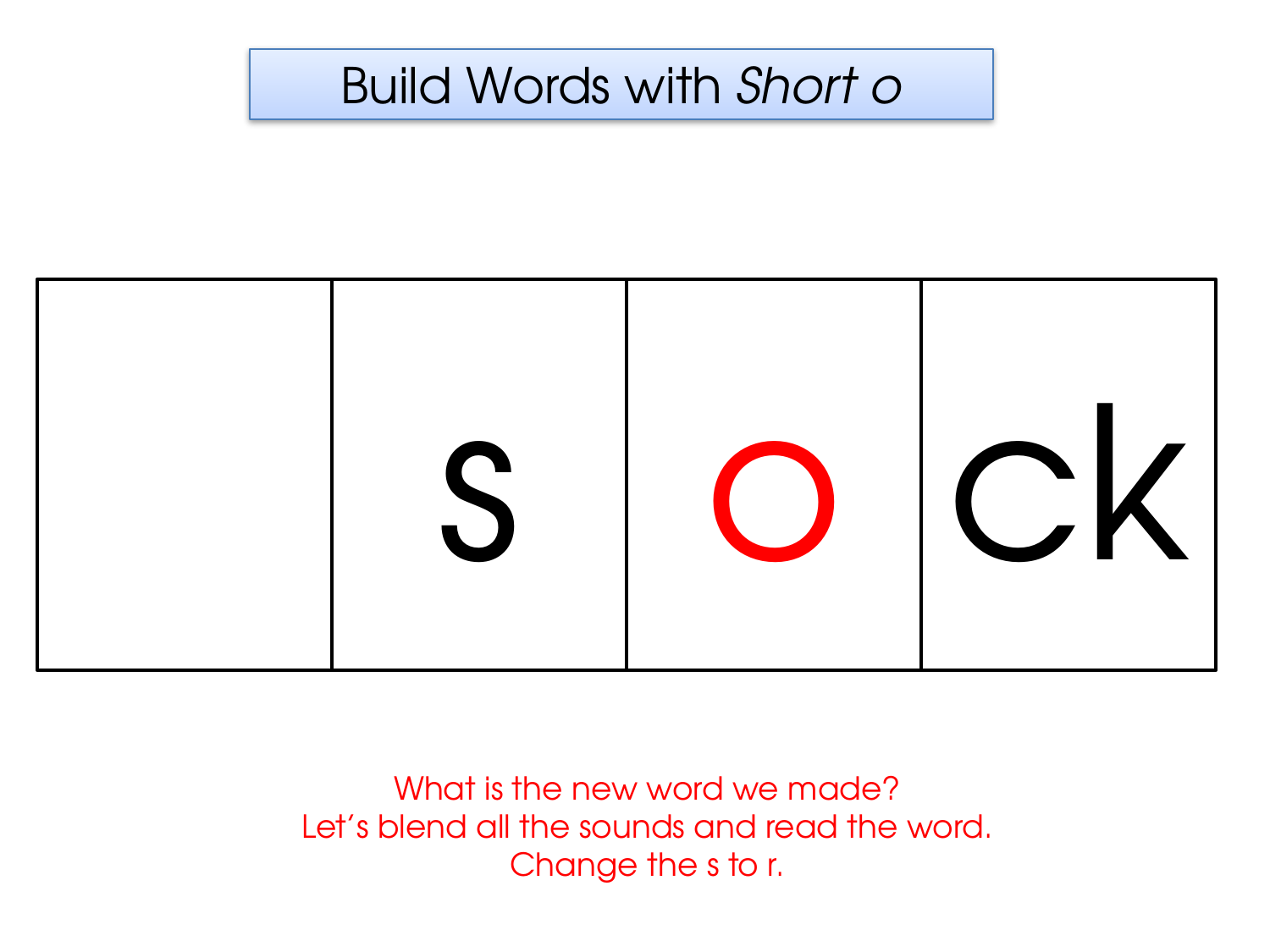

Build Words with Short o

s
o
ck
What is the new word we made?
Let’s blend all the sounds and read the word.
Change the s to r.